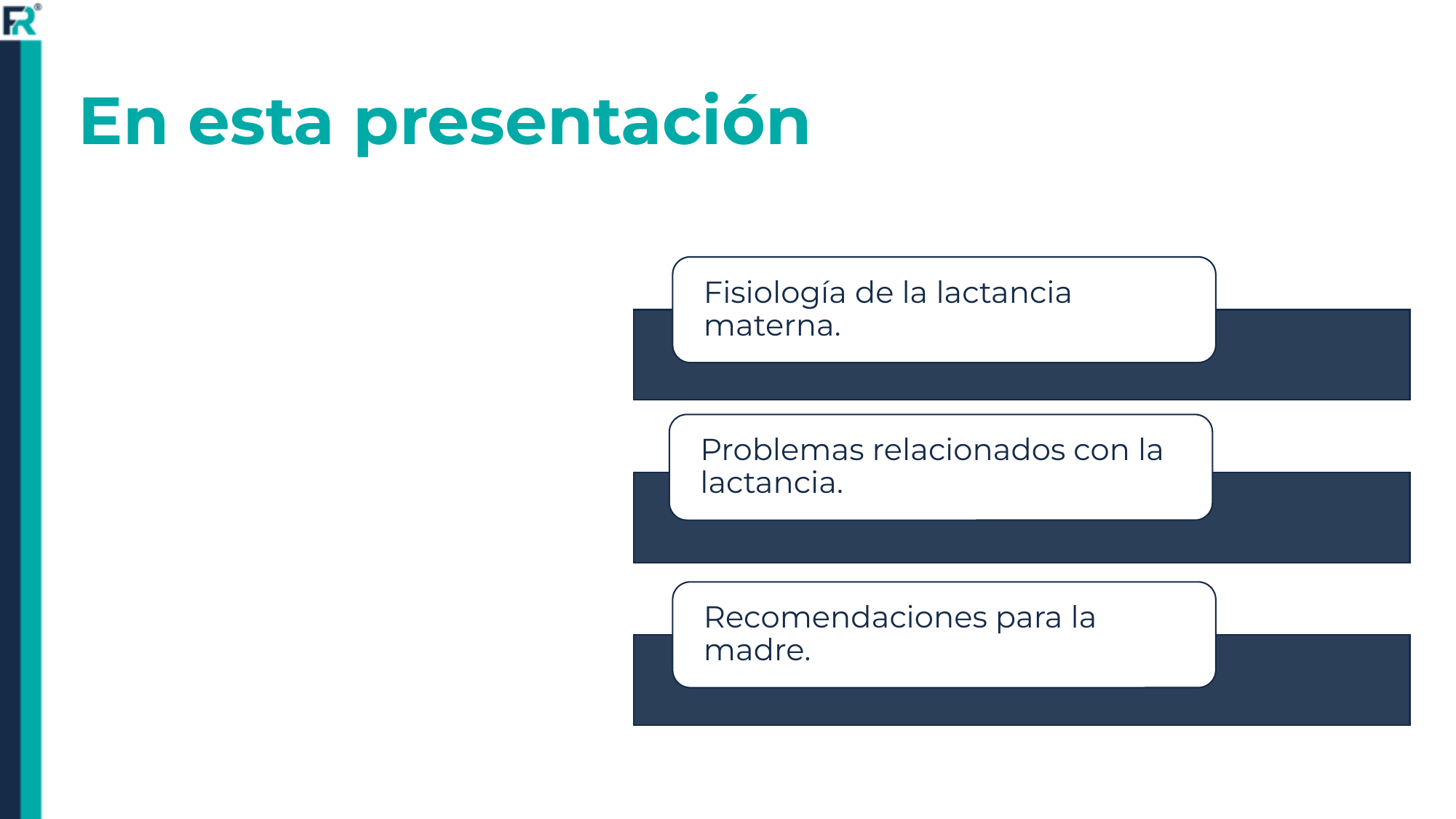

# En esta presentación
Fisiología de la lactancia materna.
Problemas relacionados con la lactancia.
Recomendaciones para la madre.